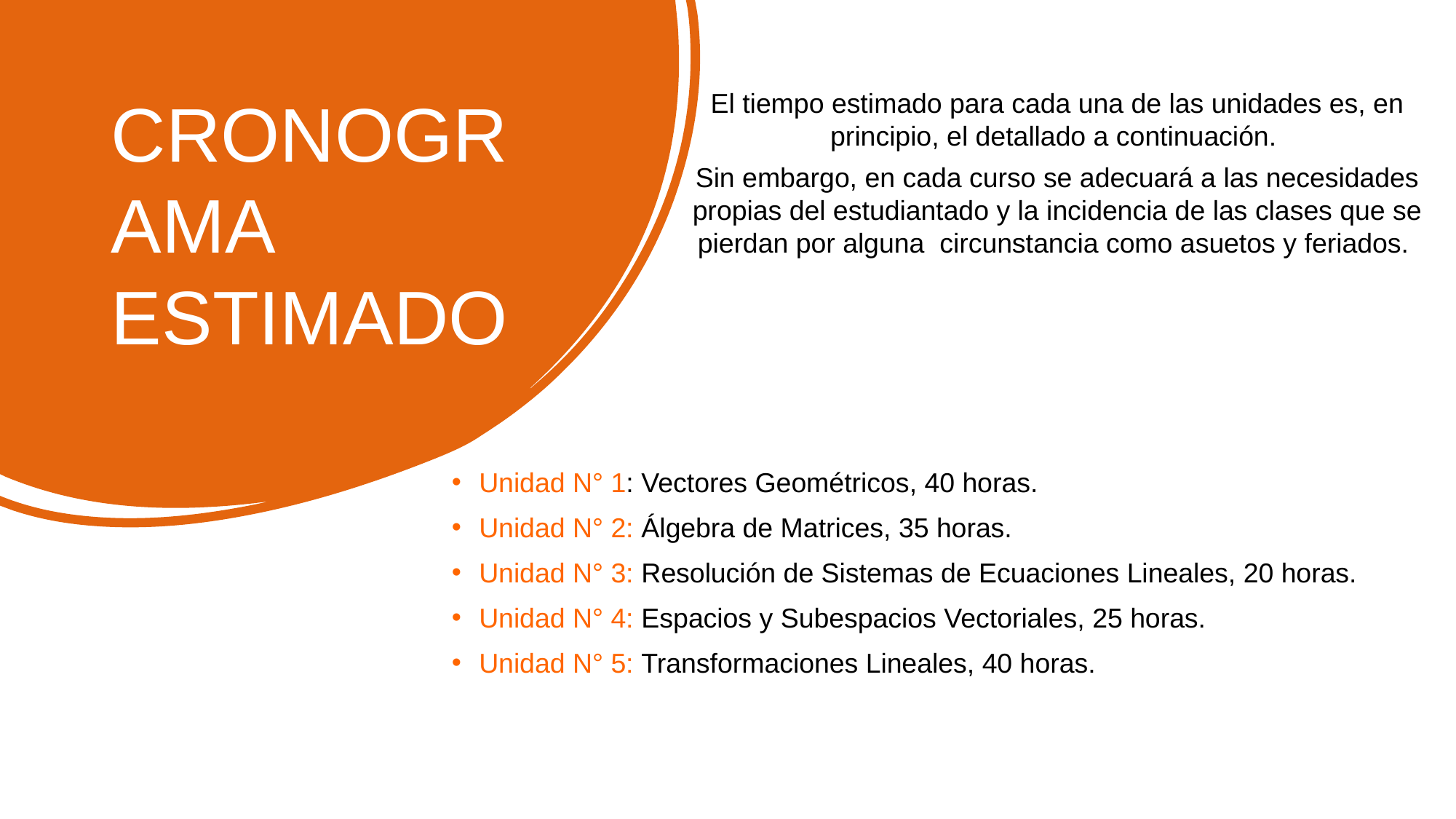

CRONOGRAMA ESTIMADO

El tiempo estimado para cada una de las unidades es, en principio, el detallado a continuación.
Sin embargo, en cada curso se adecuará a las necesidades propias del estudiantado y la incidencia de las clases que se pierdan por alguna  circunstancia como asuetos y feriados.

Unidad N° 1: Vectores Geométricos, 40 horas.
Unidad N° 2: Álgebra de Matrices, 35 horas.
Unidad N° 3: Resolución de Sistemas de Ecuaciones Lineales, 20 horas.
Unidad N° 4: Espacios y Subespacios Vectoriales, 25 horas.
Unidad N° 5: Transformaciones Lineales, 40 horas.